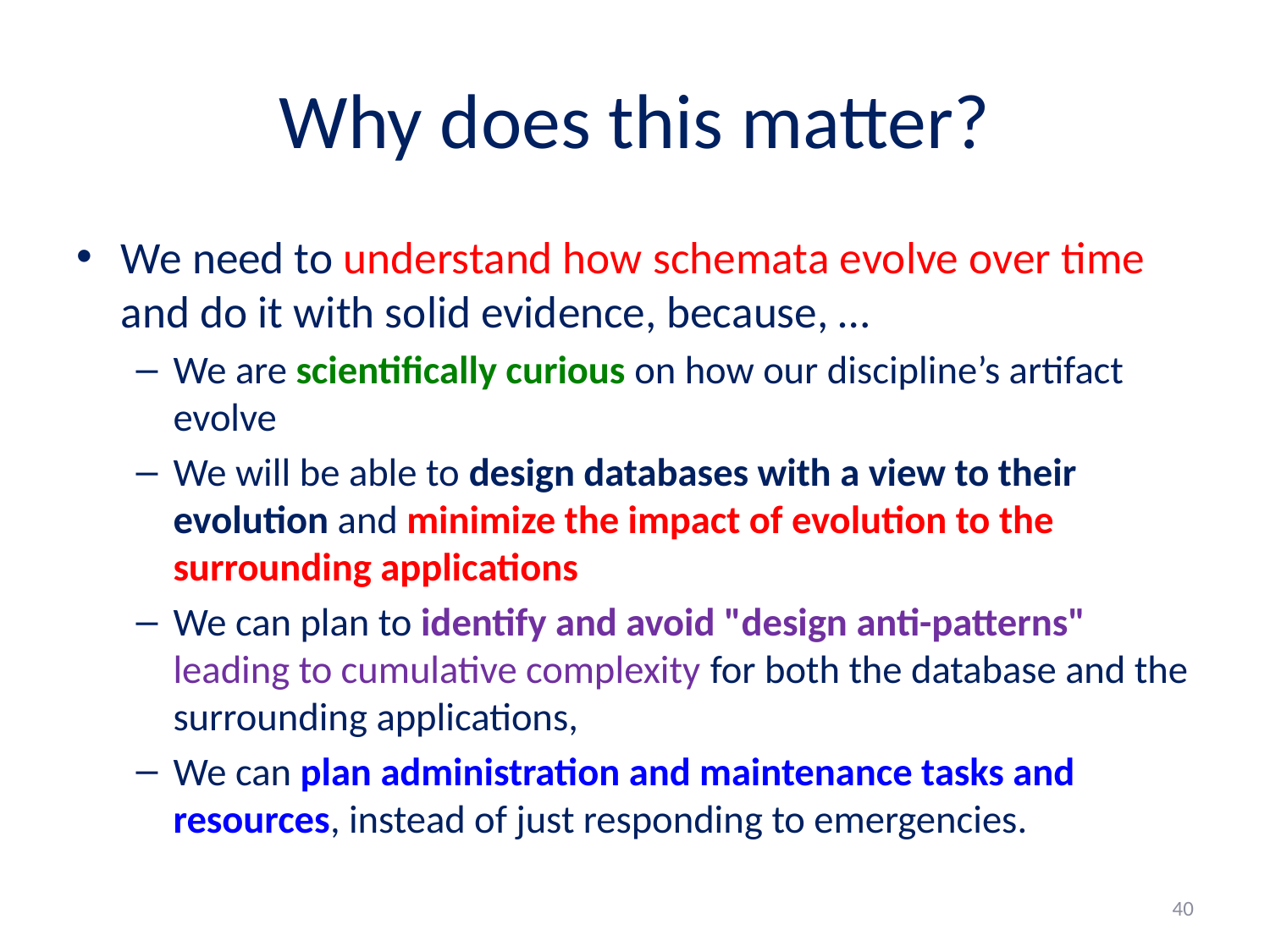

# Why does this matter?
We need to understand how schemata evolve over time and do it with solid evidence, because, …
We are scientifically curious on how our discipline’s artifact evolve
We will be able to design databases with a view to their evolution and minimize the impact of evolution to the surrounding applications
We can plan to identify and avoid "design anti-patterns" leading to cumulative complexity for both the database and the surrounding applications,
We can plan administration and maintenance tasks and resources, instead of just responding to emergencies.
40